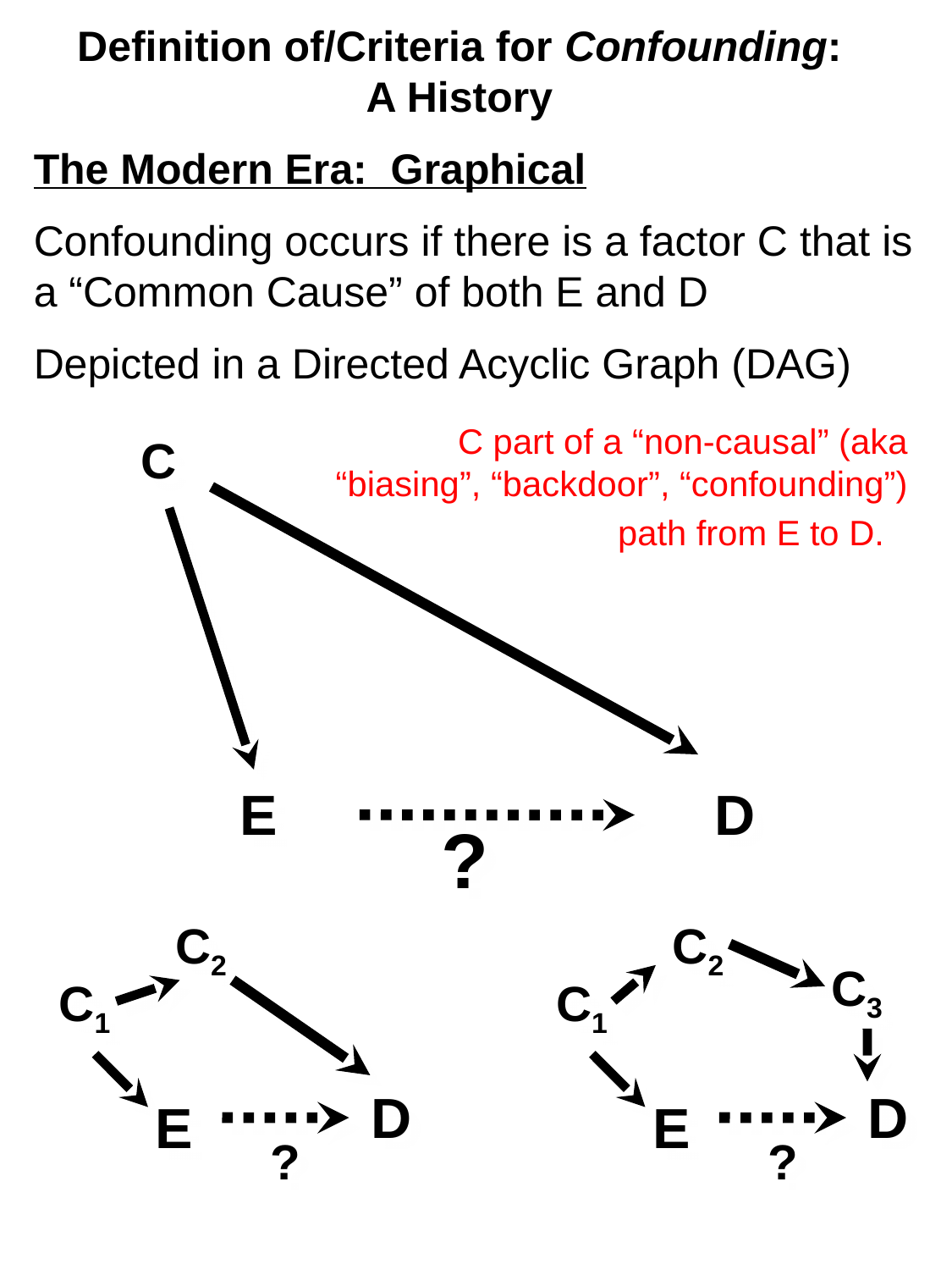

Definition of/Criteria for Confounding:
A History

The Modern Era:  Graphical
Confounding occurs if there is a factor C that is a “Common Cause” of both E and D
Depicted in a Directed Acyclic Graph (DAG)
    C part of a “non-causal” (aka “biasing”, “backdoor”, “confounding”) path from E to D.
C

E
D
?

C2
C1

D
E

?
C2

C3

C1

D
E

?